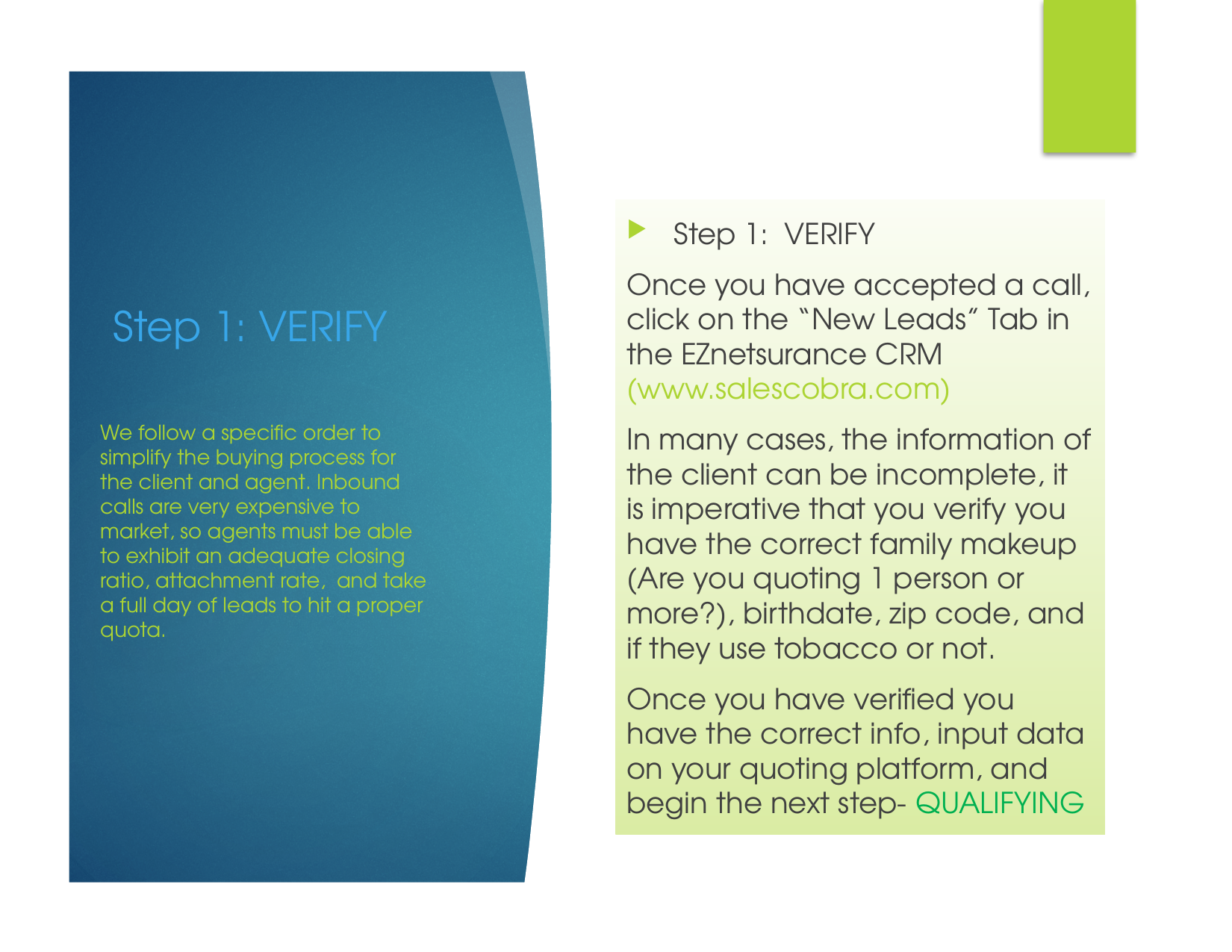

Step 1:  VERIFY
Once you have accepted a call, click on the “New Leads” Tab in the EZnetsurance CRM (www.salescobra.com)
In many cases, the information of the client can be incomplete, it is imperative that you verify you have the correct family makeup (Are you quoting 1 person or more?), birthdate, zip code, and if they use tobacco or not.
Once you have verified you have the correct info, input data on your quoting platform, and begin the next step- QUALIFYING
# Step 1: VERIFY
We follow a specific order to simplify the buying process for the client and agent. Inbound calls are very expensive to market, so agents must be able to exhibit an adequate closing ratio, attachment rate,  and take a full day of leads to hit a proper quota.